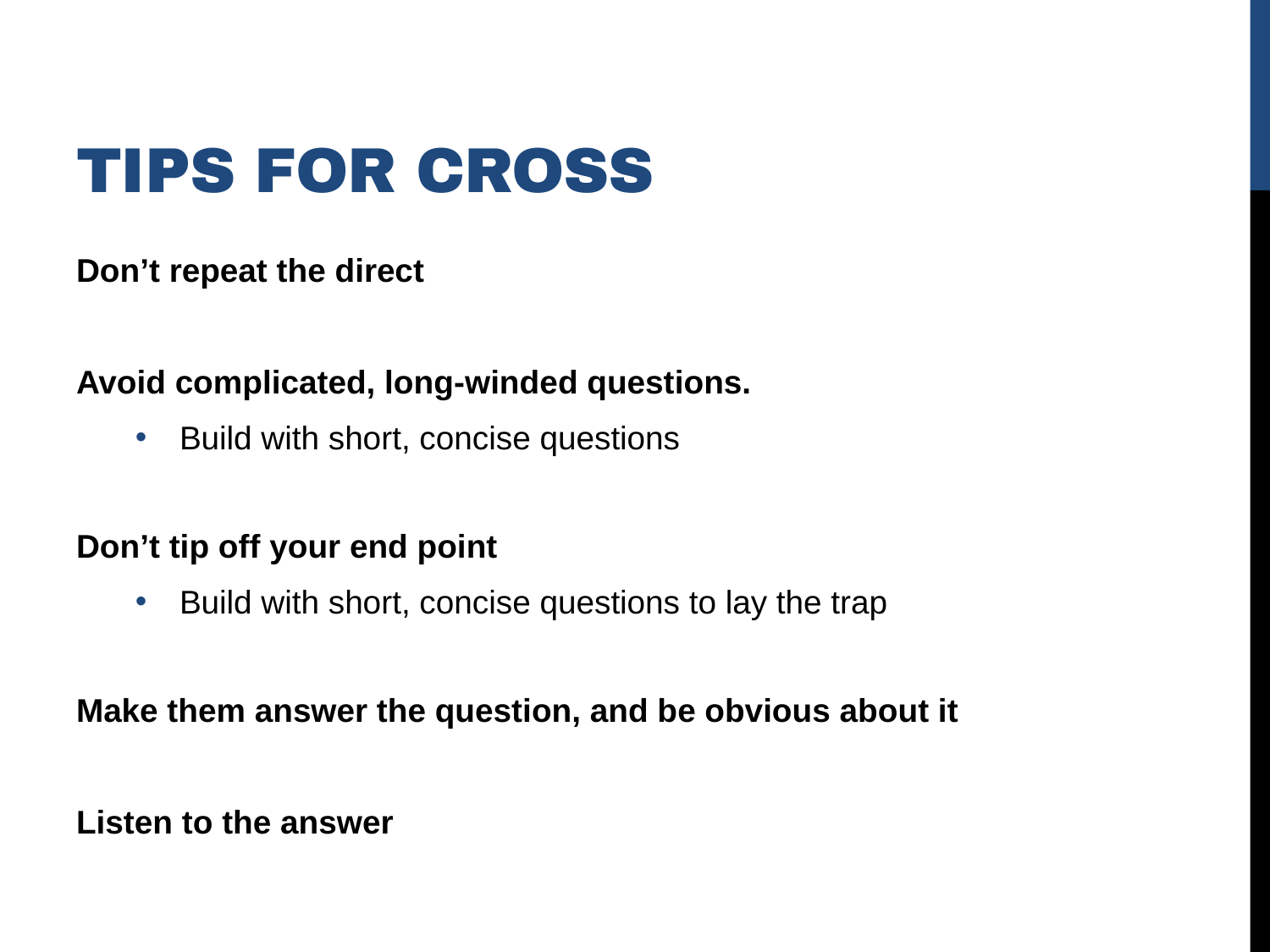

# Tips for cross
Don’t repeat the direct

Avoid complicated, long-winded questions.
Build with short, concise questions

Don’t tip off your end point
Build with short, concise questions to lay the trap

Make them answer the question, and be obvious about it

Listen to the answer